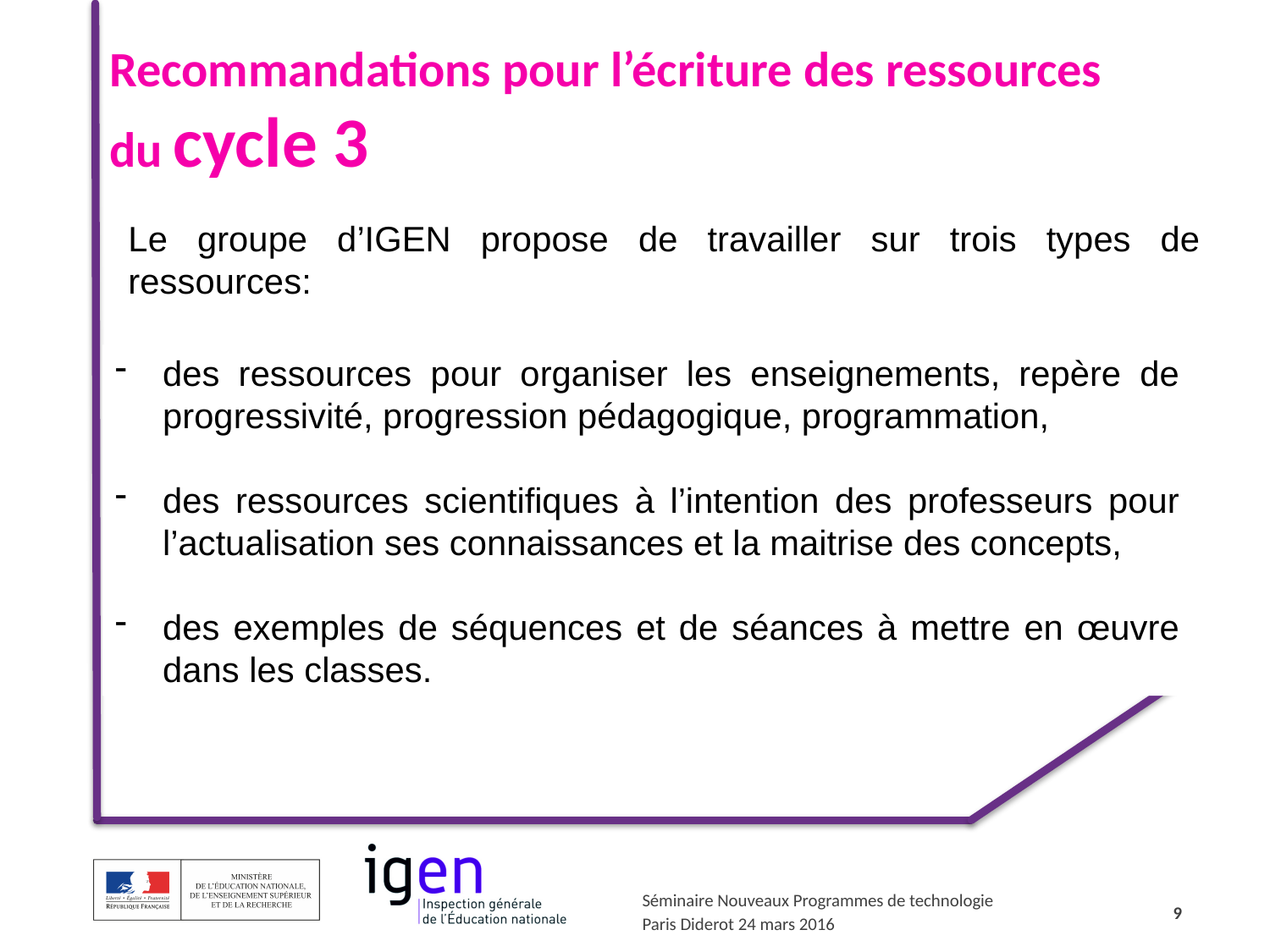

Recommandations pour l’écriture des ressources  du cycle 3
Le groupe d’IGEN propose de travailler sur trois types de ressources:

des ressources pour organiser les enseignements, repère de progressivité, progression pédagogique, programmation,

des ressources scientifiques à l’intention des professeurs pour l’actualisation ses connaissances et la maitrise des concepts,

des exemples de séquences et de séances à mettre en œuvre dans les classes.
9